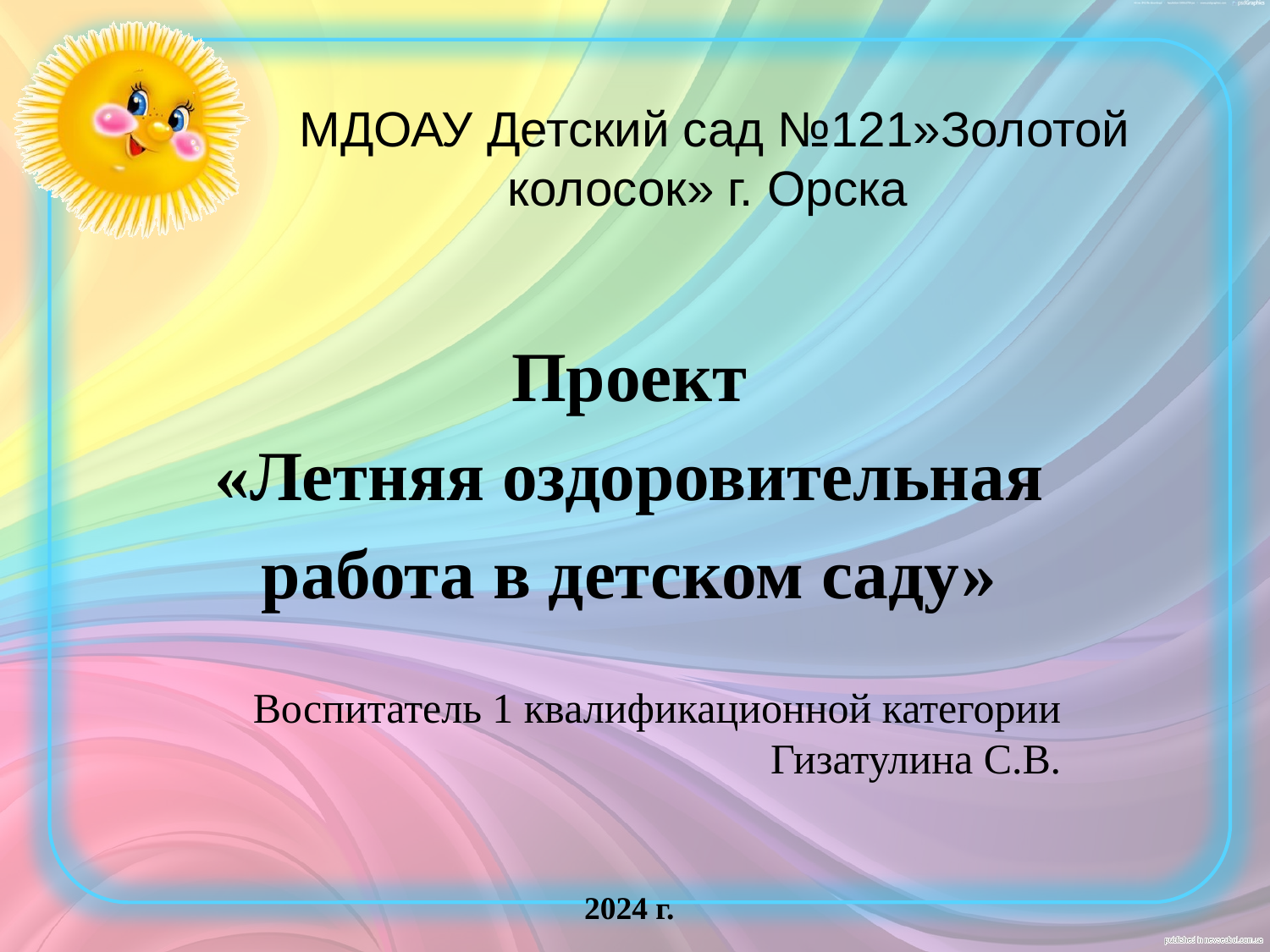

# МДОАУ Детский сад №121»Золотой колосок» г. Орска

Проект
«Летняя оздоровительная
работа в детском саду»

Воспитатель 1 квалификационной категории Гизатулина С.В.

2024 г.